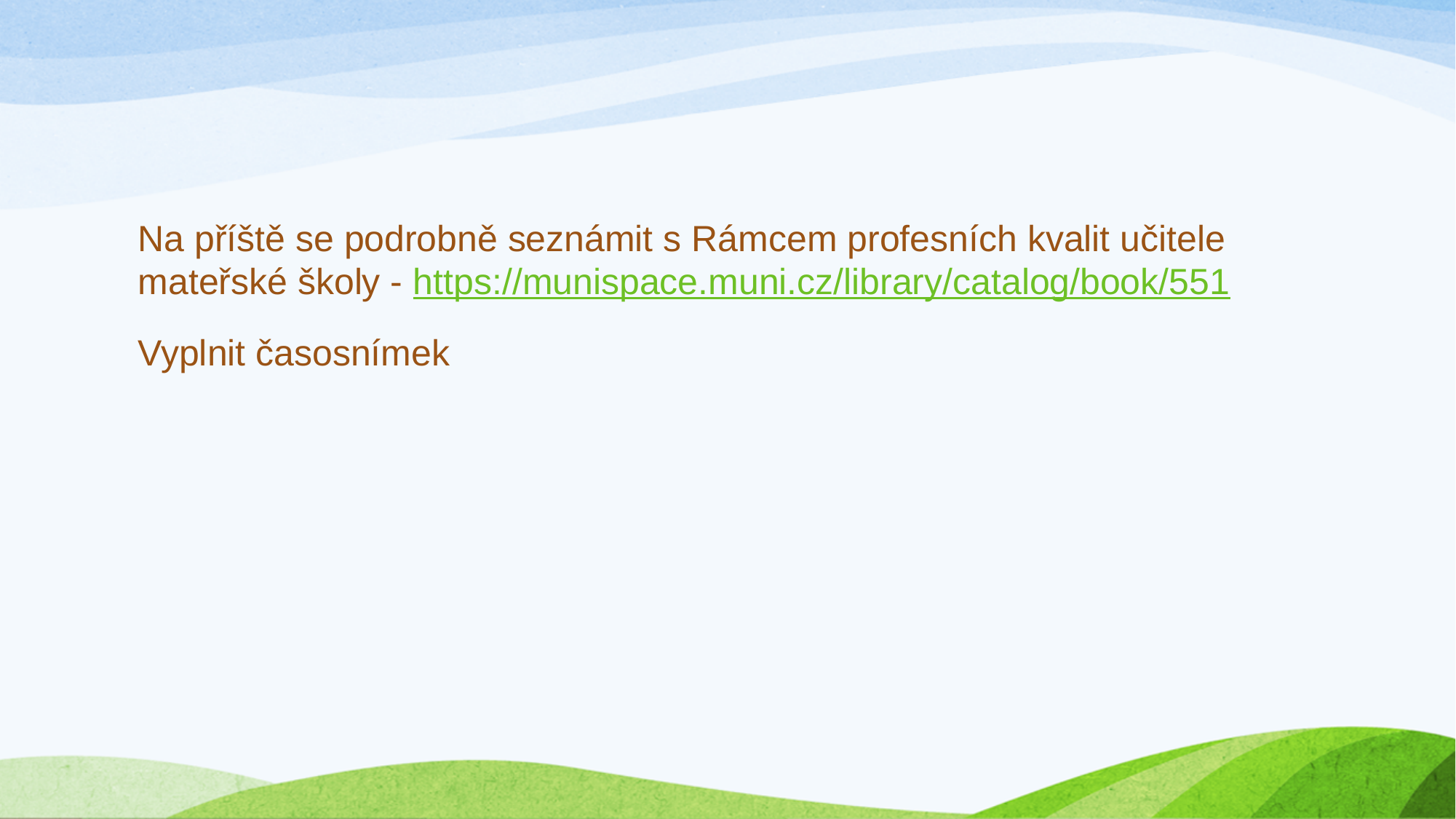

#
Na příště se podrobně seznámit s Rámcem profesních kvalit učitele mateřské školy - https://munispace.muni.cz/library/catalog/book/551
Vyplnit časosnímek